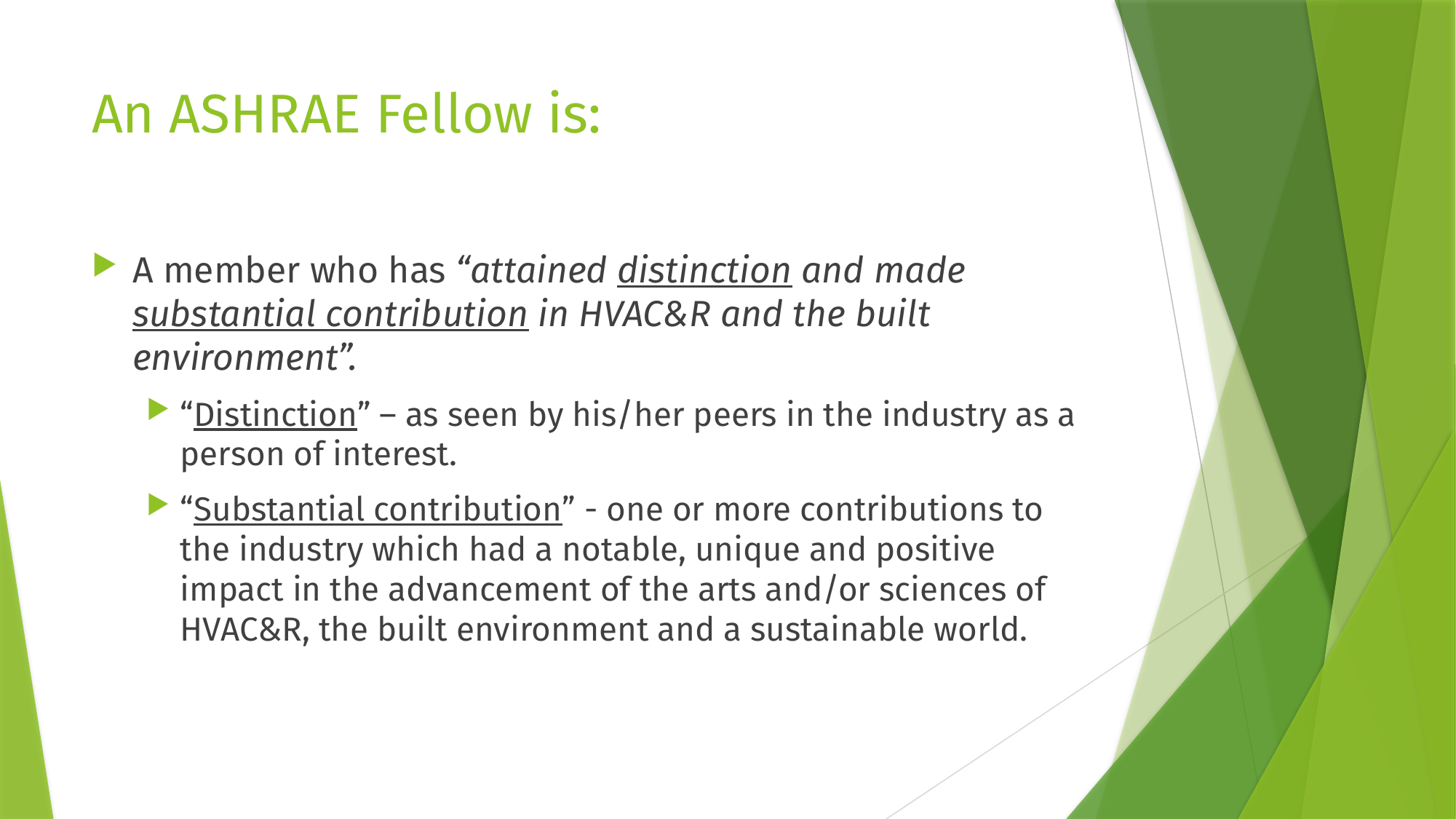

# An ASHRAE Fellow is:
A member who has “attained distinction and made substantial contribution in HVAC&R and the built environment”.
“Distinction” – as seen by his/her peers in the industry as a person of interest.
“Substantial contribution” - one or more contributions to the industry which had a notable, unique and positive impact in the advancement of the arts and/or sciences of HVAC&R, the built environment and a sustainable world.